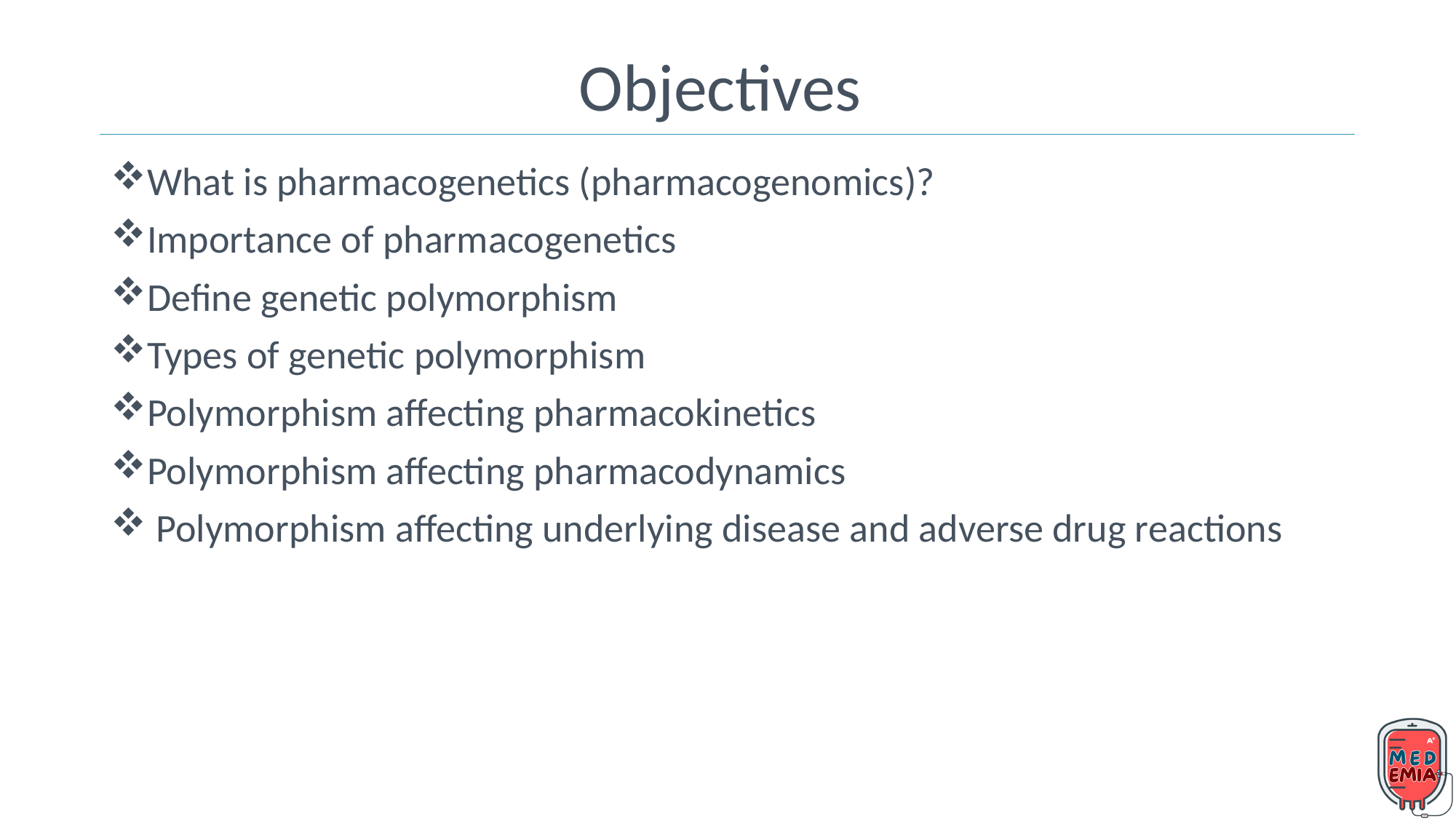

# Objectives
What is pharmacogenetics (pharmacogenomics)?
Importance of pharmacogenetics
Define genetic polymorphism
Types of genetic polymorphism
Polymorphism affecting pharmacokinetics
Polymorphism affecting pharmacodynamics
 Polymorphism affecting underlying disease and adverse drug reactions